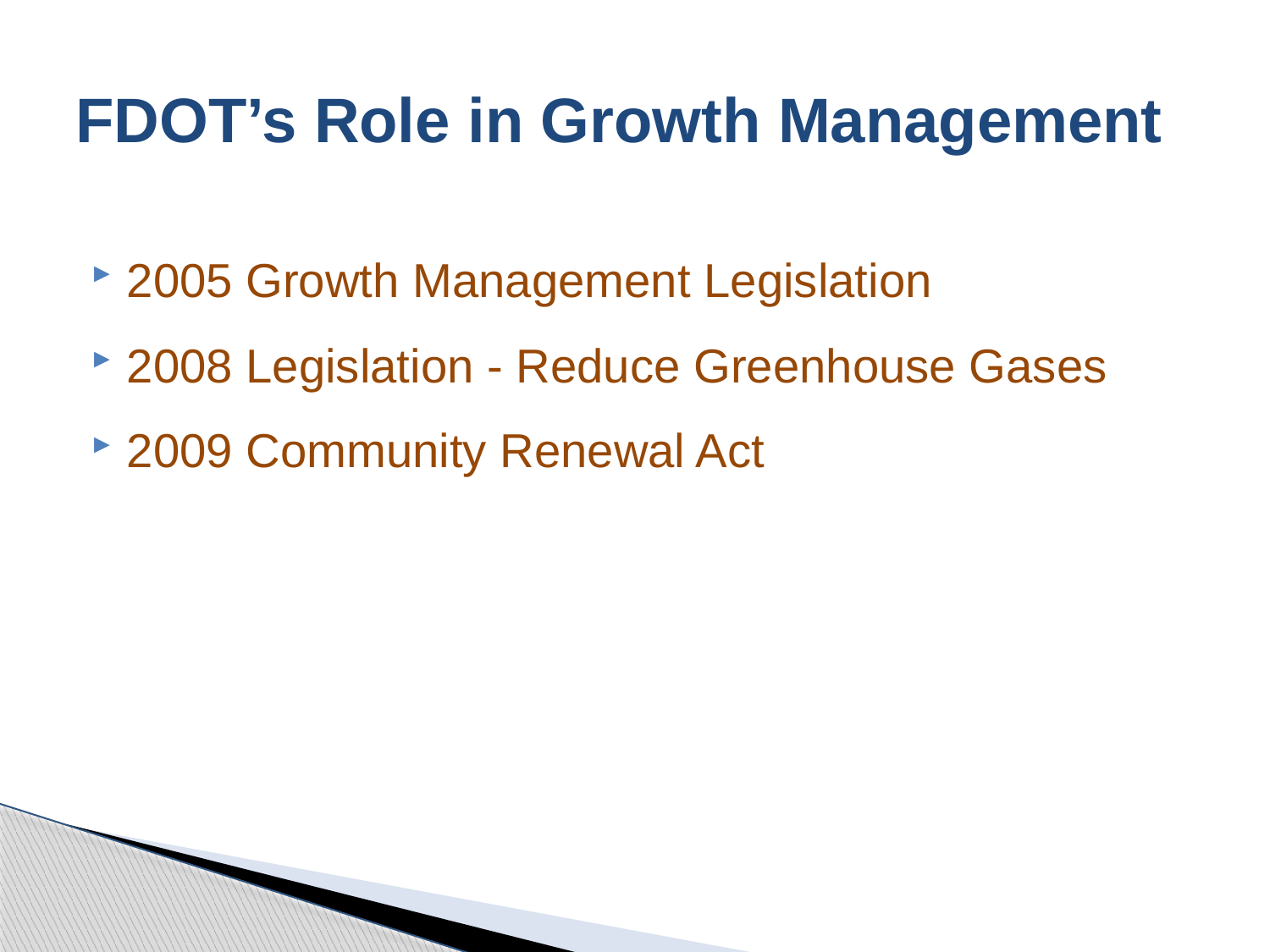

# FDOT’s Role in Growth Management
2005 Growth Management Legislation
2008 Legislation - Reduce Greenhouse Gases
2009 Community Renewal Act